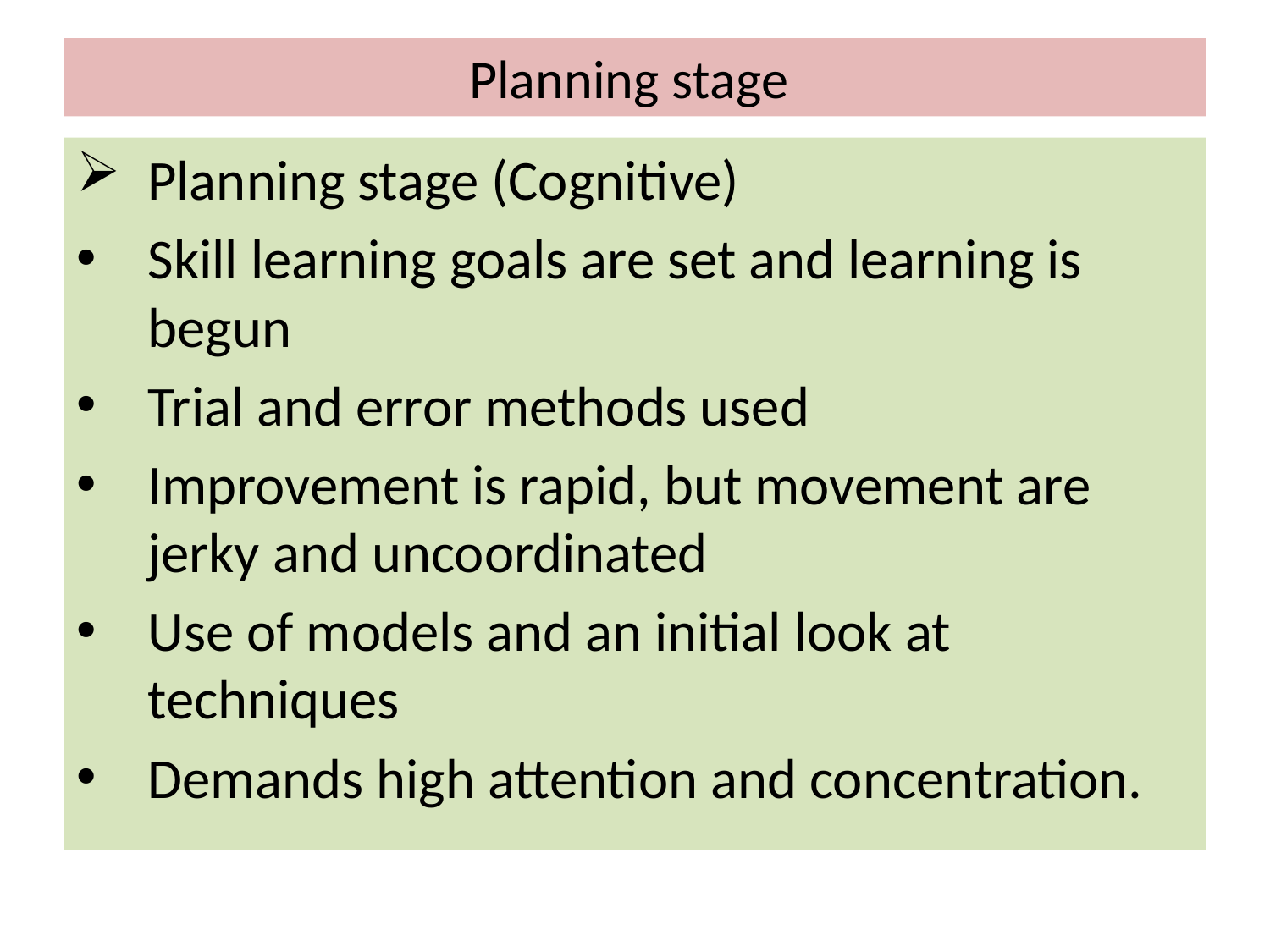

# Planning stage
Planning stage (Cognitive)
Skill learning goals are set and learning is begun
Trial and error methods used
Improvement is rapid, but movement are jerky and uncoordinated
Use of models and an initial look at techniques
Demands high attention and concentration.